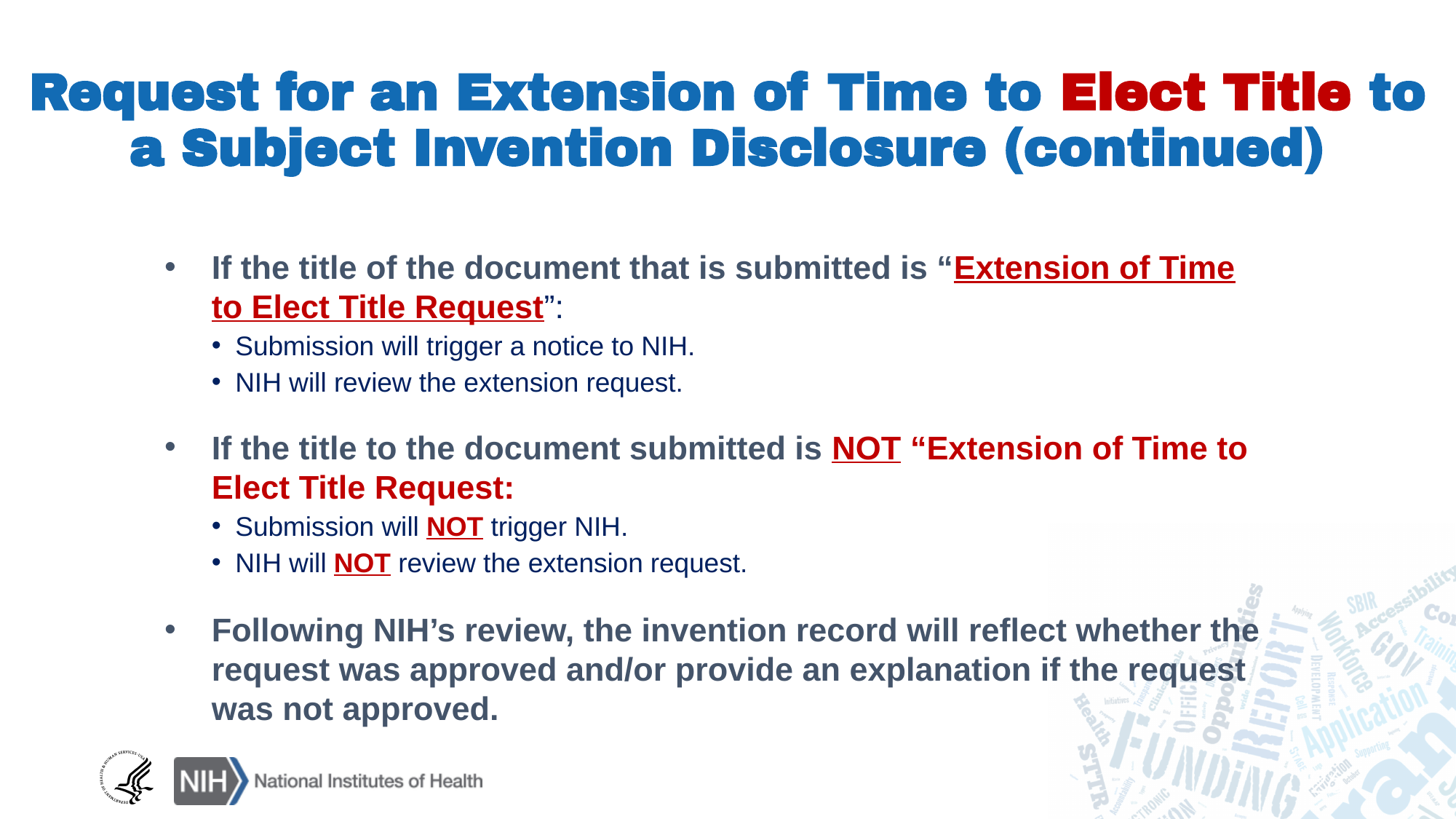

Request for an Extension of Time to Elect Title to a Subject Invention Disclosure (continued)

If the title of the document that is submitted is “Extension of Time to Elect Title Request”:
Submission will trigger a notice to NIH.
NIH will review the extension request.

If the title to the document submitted is NOT “Extension of Time to Elect Title Request:
Submission will NOT trigger NIH.
NIH will NOT review the extension request.

Following NIH’s review, the invention record will reflect whether the request was approved and/or provide an explanation if the request was not approved.
26